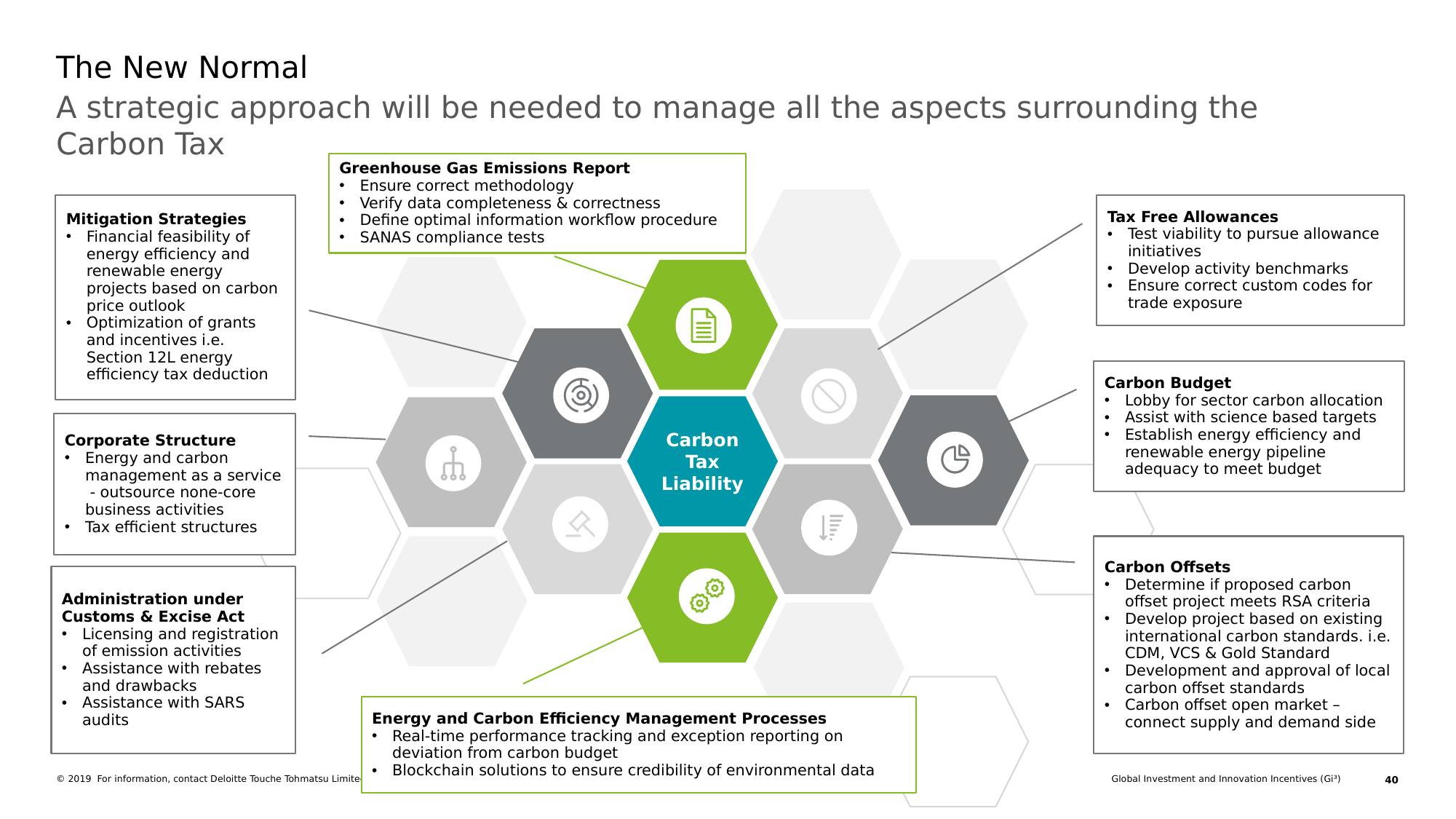

# The New Normal
A strategic approach will be needed to manage all the aspects surrounding the Carbon Tax
Greenhouse Gas Emissions Report
Ensure correct methodology
Verify data completeness & correctness
Define optimal information workflow procedure
SANAS compliance tests

Mitigation Strategies
Financial feasibility of energy efficiency and renewable energy projects based on carbon price outlook
Optimization of grants and incentives i.e. Section 12L energy efficiency tax deduction
Tax Free Allowances
Test viability to pursue allowance initiatives
Develop activity benchmarks
Ensure correct custom codes for trade exposure

Carbon Budget
Lobby for sector carbon allocation
Assist with science based targets
Establish energy efficiency and renewable energy pipeline adequacy to meet budget

Carbon Tax Liability

Corporate Structure
Energy and carbon management as a service  - outsource none-core business activities
Tax efficient structures

Carbon Offsets
Determine if proposed carbon offset project meets RSA criteria
Develop project based on existing international carbon standards. i.e. CDM, VCS & Gold Standard
Development and approval of local carbon offset standards
Carbon offset open market – connect supply and demand side
Administration under Customs & Excise Act
Licensing and registration of emission activities
Assistance with rebates and drawbacks
Assistance with SARS audits

Energy and Carbon Efficiency Management Processes
Real-time performance tracking and exception reporting on deviation from carbon budget
Blockchain solutions to ensure credibility of environmental data